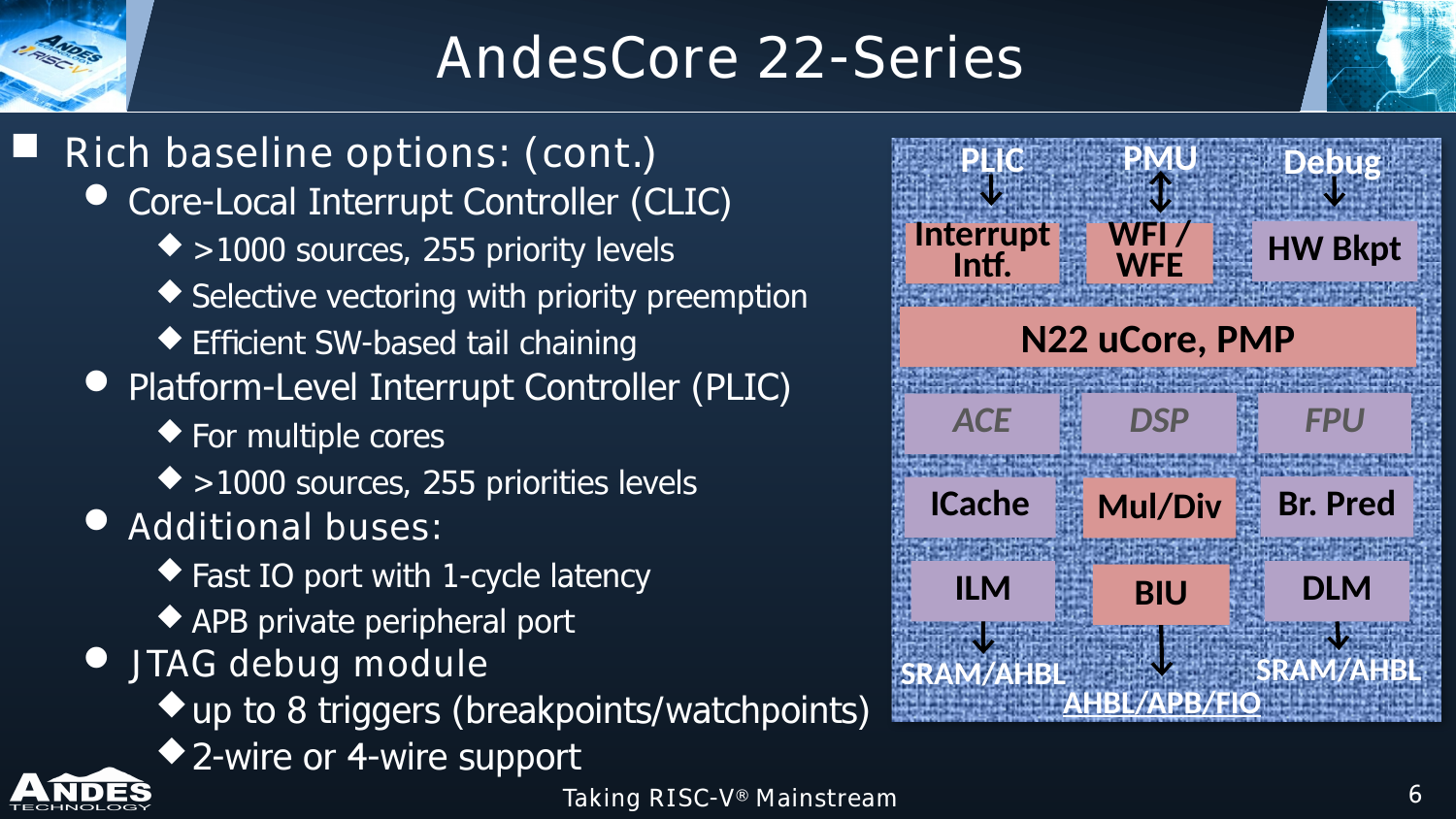

AndesCore 22-Series
Rich baseline options: (cont.)
Core-Local Interrupt Controller (CLIC)
>1000 sources, 255 priority levels
Selective vectoring with priority preemption
Efficient SW-based tail chaining
Platform-Level Interrupt Controller (PLIC)
For multiple cores
>1000 sources, 255 priorities levels
Additional buses:
Fast IO port with 1-cycle latency
APB private peripheral port
JTAG debug module
up to 8 triggers (breakpoints/watchpoints)
2-wire or 4-wire support

PMU
PLIC
Debug
HW Bkpt
Interrupt
Intf.
WFI / WFE
N22 uCore, PMP
DSP
FPU
ACE
Br. Pred
ICache
Mul/Div
ILM
DLM
BIU
SRAM/AHBL
SRAM/AHBL
AHBL/APB/FIO